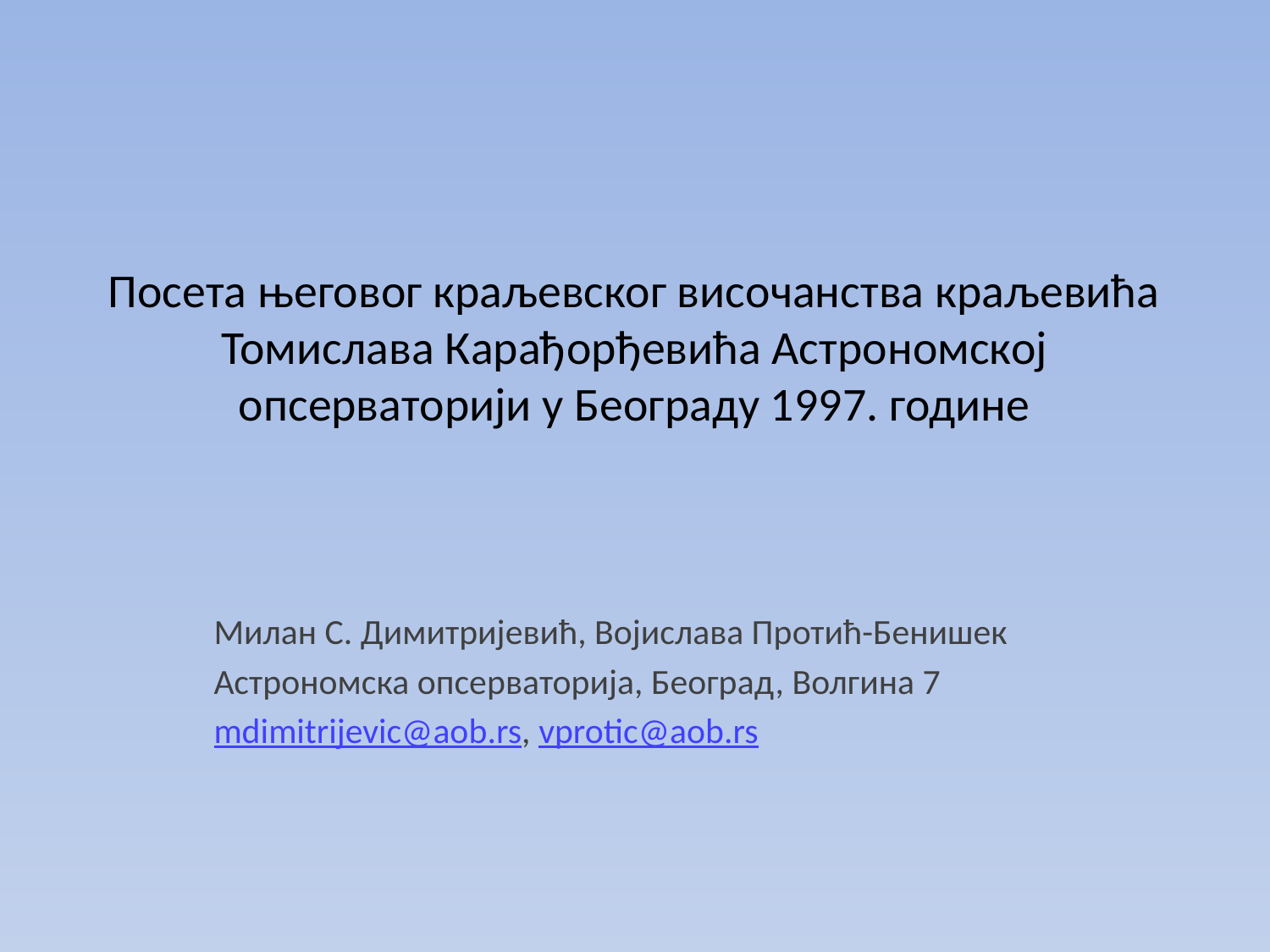

# Посета његовог краљевског височанства краљевића Томислава Карађорђевића Астрономској опсерваторији у Београду 1997. године
Милан С. Димитријевић, Војислава Протић-Бенишек
Астрономска опсерваторија, Београд, Волгина 7
mdimitrijevic@aob.rs, vprotic@aob.rs